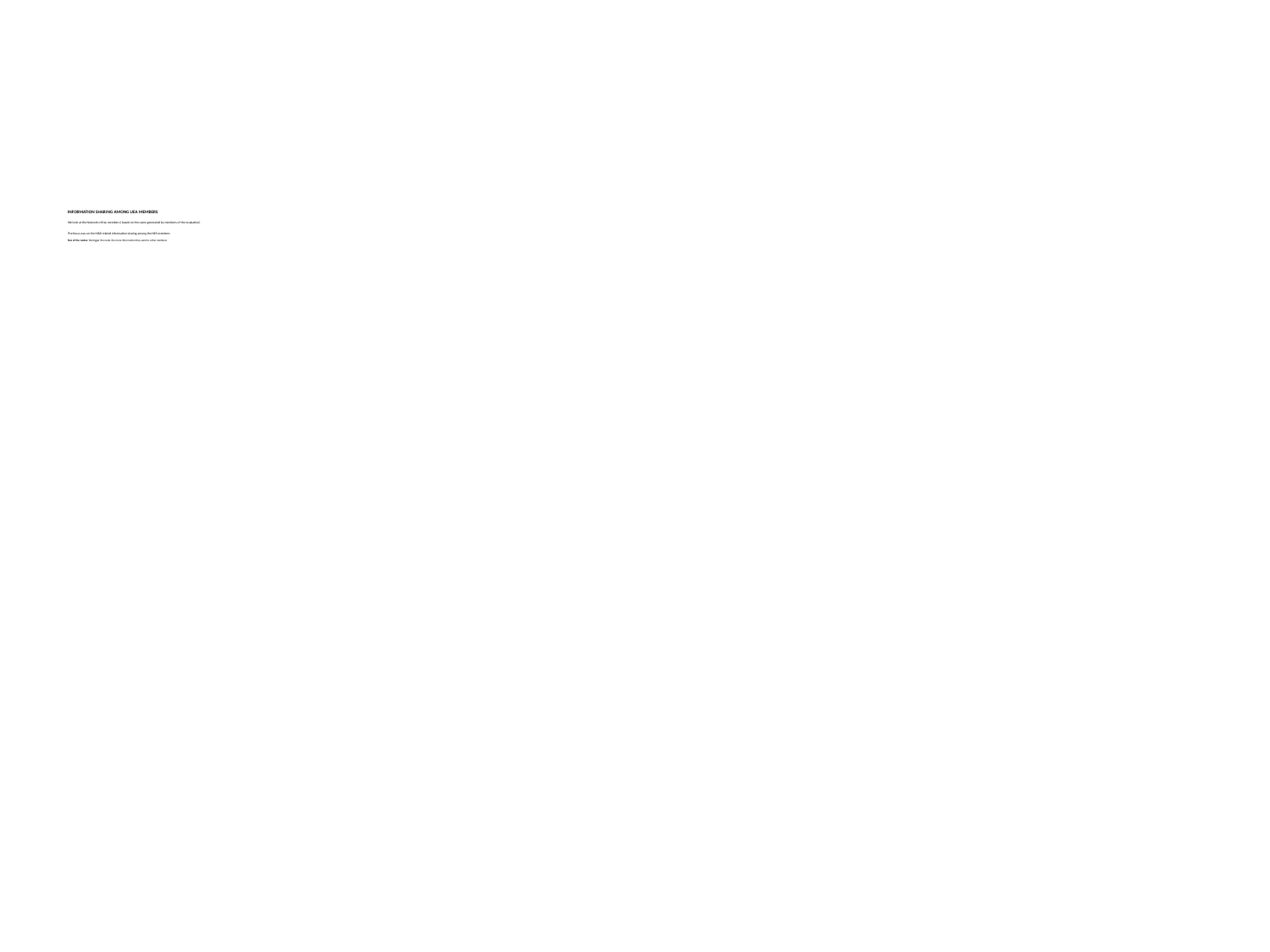

# INFORMATION SHARING AMONG UEA MEMBERS We look at the Network of Key members ( based on the name generated by members of the evaluation) The focus was on the M&E related information sharing among the NES members Size of the nodes: the bigger the node, the more information they send to other members